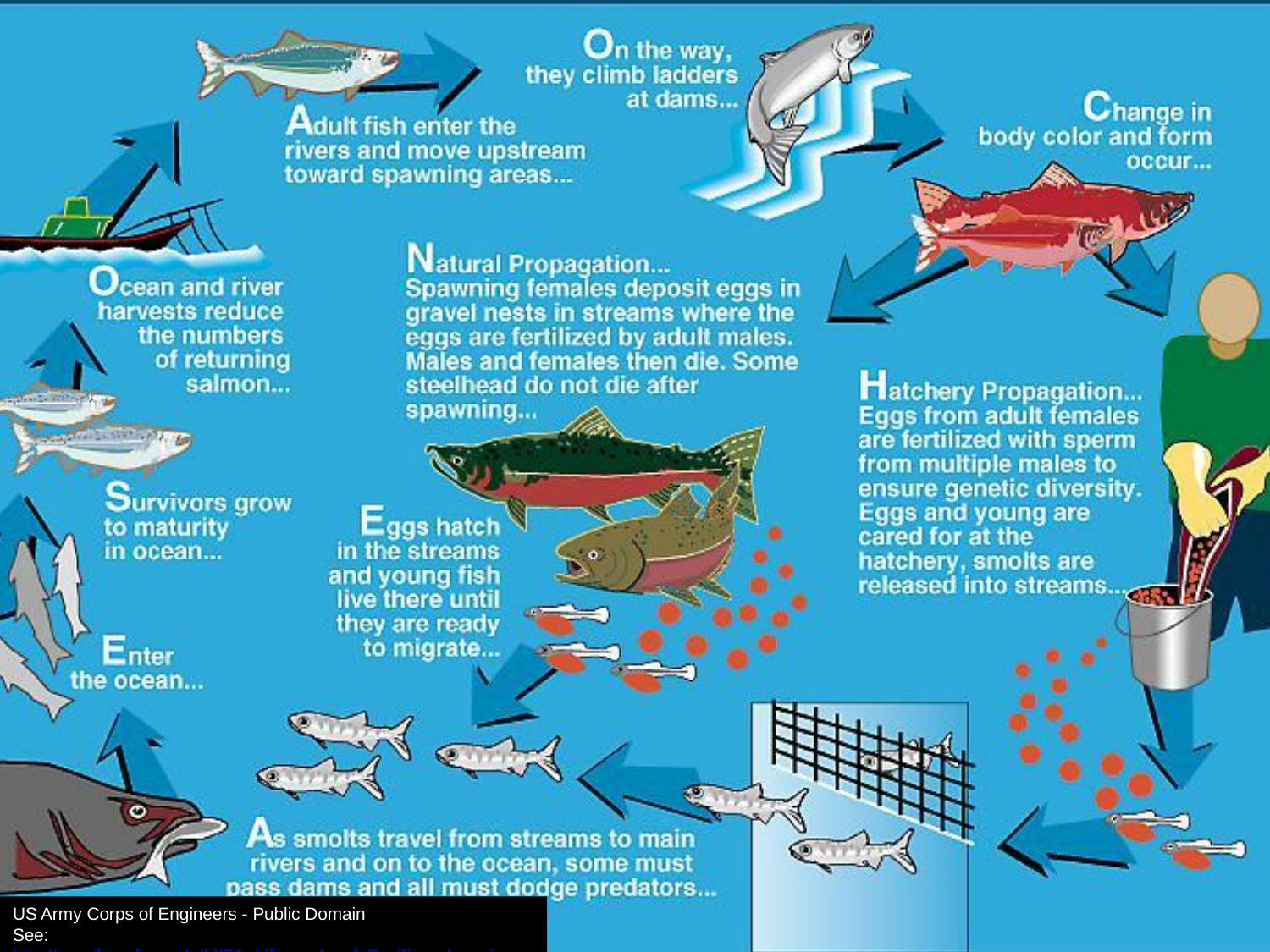

US Army Corps of Engineers - Public Domain
See: http://en.wikipedia.org/wiki/File:Life_cycle_of_Pacific_salmon.jpg